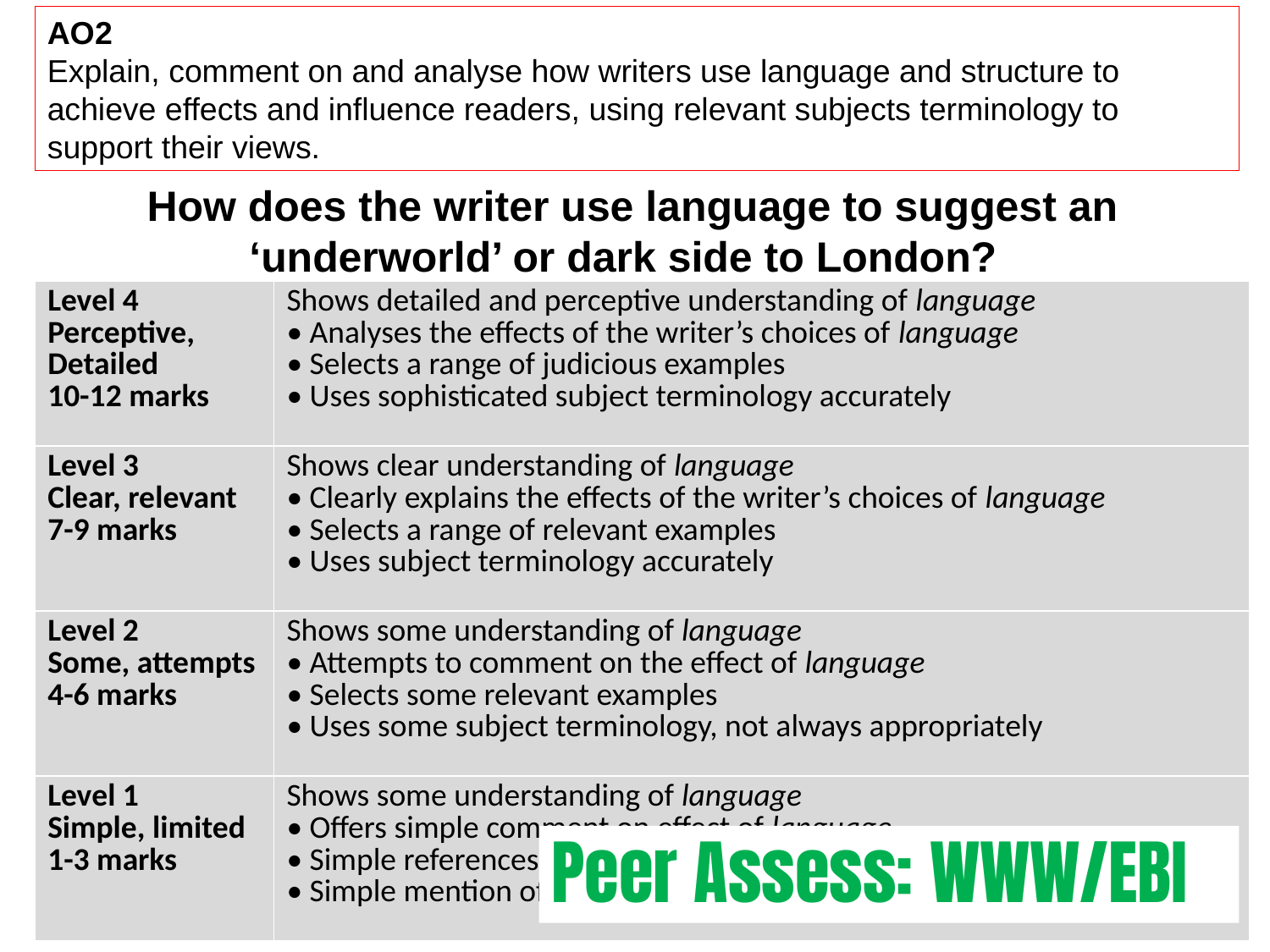

AO2
Explain, comment on and analyse how writers use language and structure to achieve effects and influence readers, using relevant subjects terminology to support their views.
How does the writer use language to suggest an ‘underworld’ or dark side to London?

| Level 4 Perceptive, Detailed 10-12 marks | Shows detailed and perceptive understanding of language • Analyses the effects of the writer’s choices of language • Selects a range of judicious examples • Uses sophisticated subject terminology accurately |
| --- | --- |
| Level 3 Clear, relevant 7-9 marks | Shows clear understanding of language • Clearly explains the effects of the writer’s choices of language • Selects a range of relevant examples • Uses subject terminology accurately |
| Level 2 Some, attempts 4-6 marks | Shows some understanding of language • Attempts to comment on the effect of language • Selects some relevant examples • Uses some subject terminology, not always appropriately |
| Level 1 Simple, limited 1-3 marks | Shows some understanding of language • Offers simple comment on effect of language • Simple references or examples • Simple mention of subject terminology |
Peer Assess: WWW/EBI